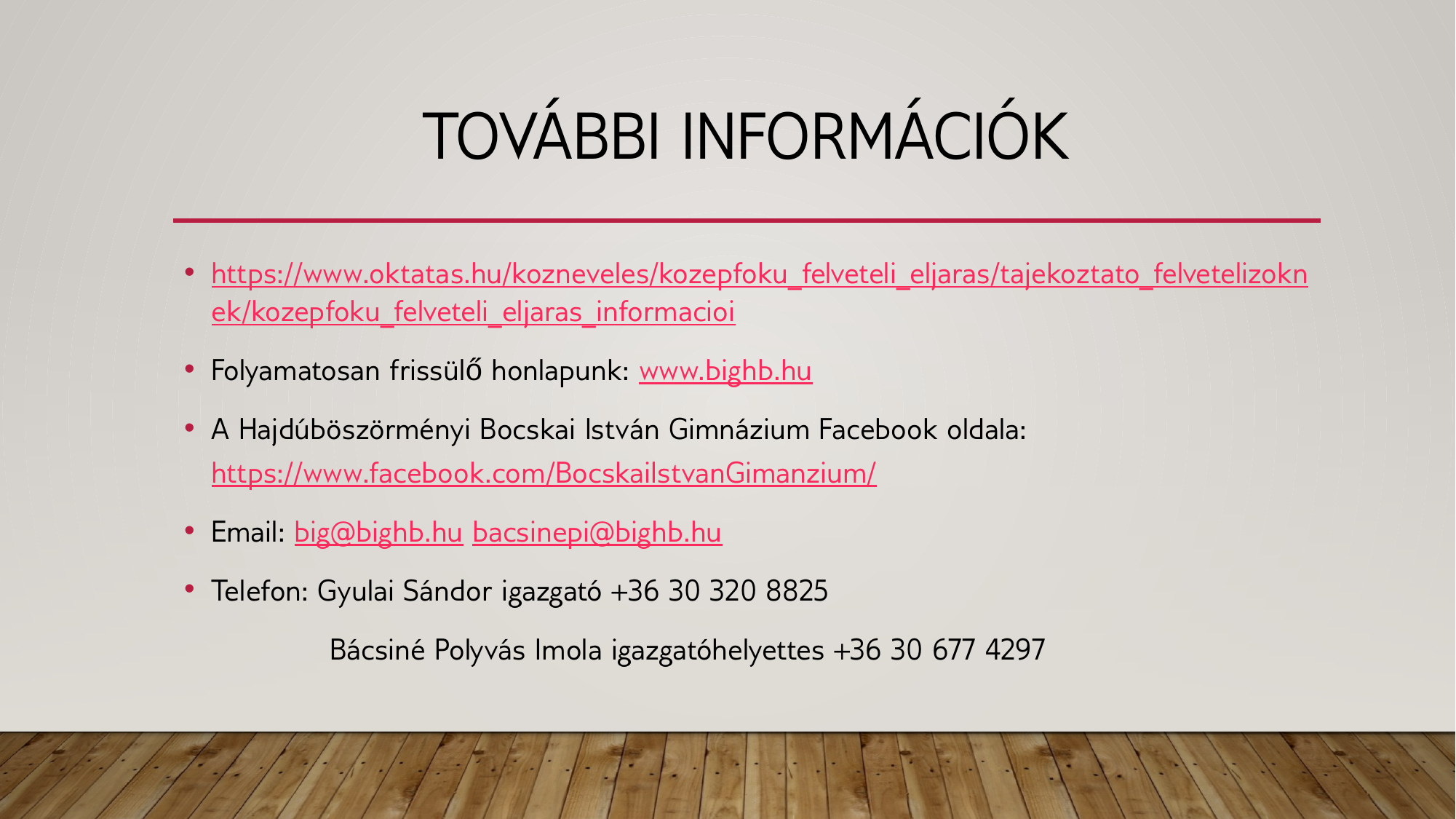

# További információk
https://www.oktatas.hu/kozneveles/kozepfoku_felveteli_eljaras/tajekoztato_felvetelizoknek/kozepfoku_felveteli_eljaras_informacioi
Folyamatosan frissülő honlapunk: www.bighb.hu
A Hajdúböszörményi Bocskai István Gimnázium Facebook oldala: https://www.facebook.com/BocskaiIstvanGimanzium/
Email: big@bighb.hu bacsinepi@bighb.hu
Telefon: Gyulai Sándor igazgató +36 30 320 8825
                Bácsiné Polyvás Imola igazgatóhelyettes +36 30 677 4297